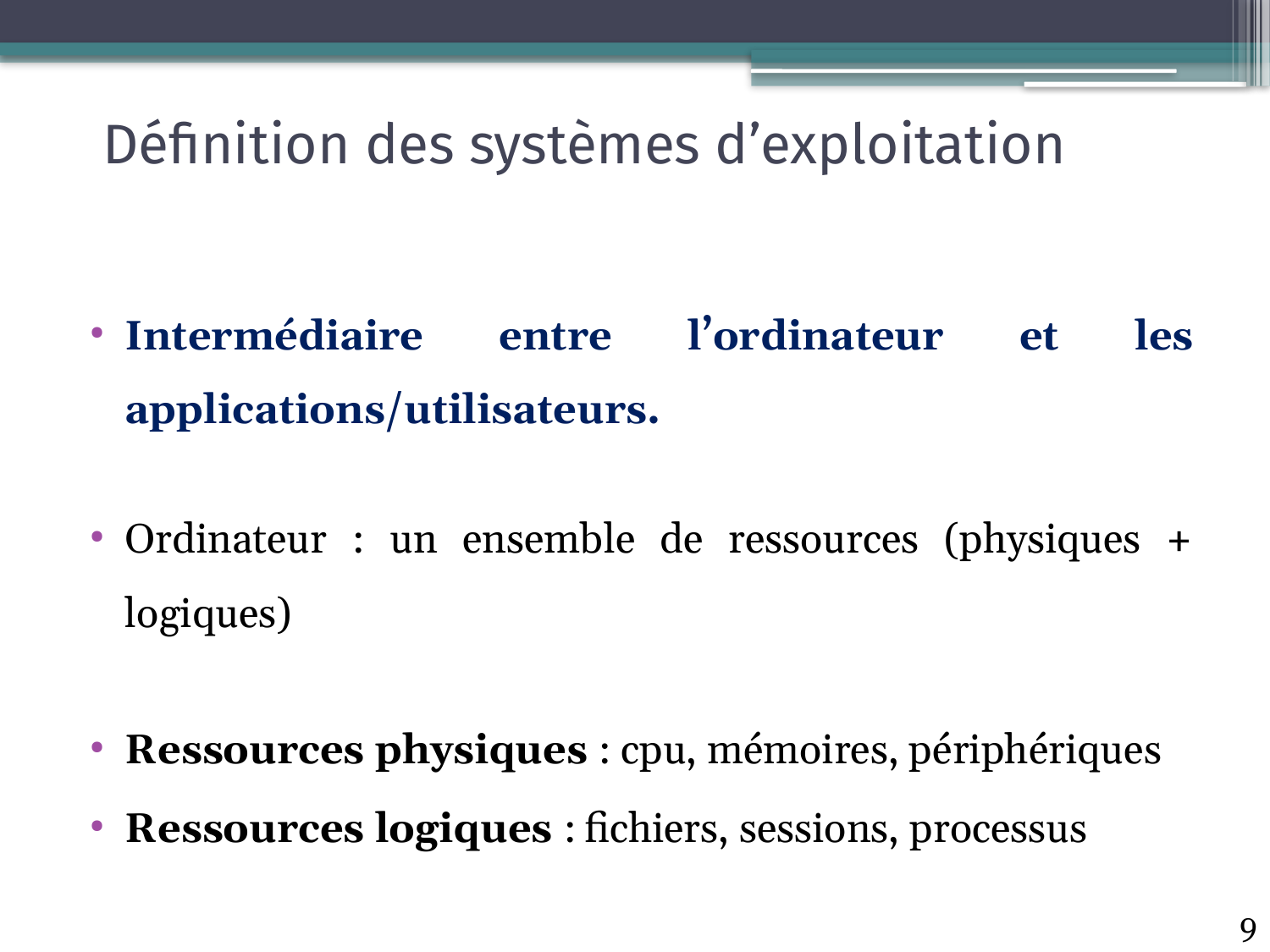

Définition des systèmes d’exploitation
Intermédiaire entre l’ordinateur et les applications/utilisateurs.

Ordinateur : un ensemble de ressources (physiques + logiques)

Ressources physiques : cpu, mémoires, périphériques
Ressources logiques : fichiers, sessions, processus
9